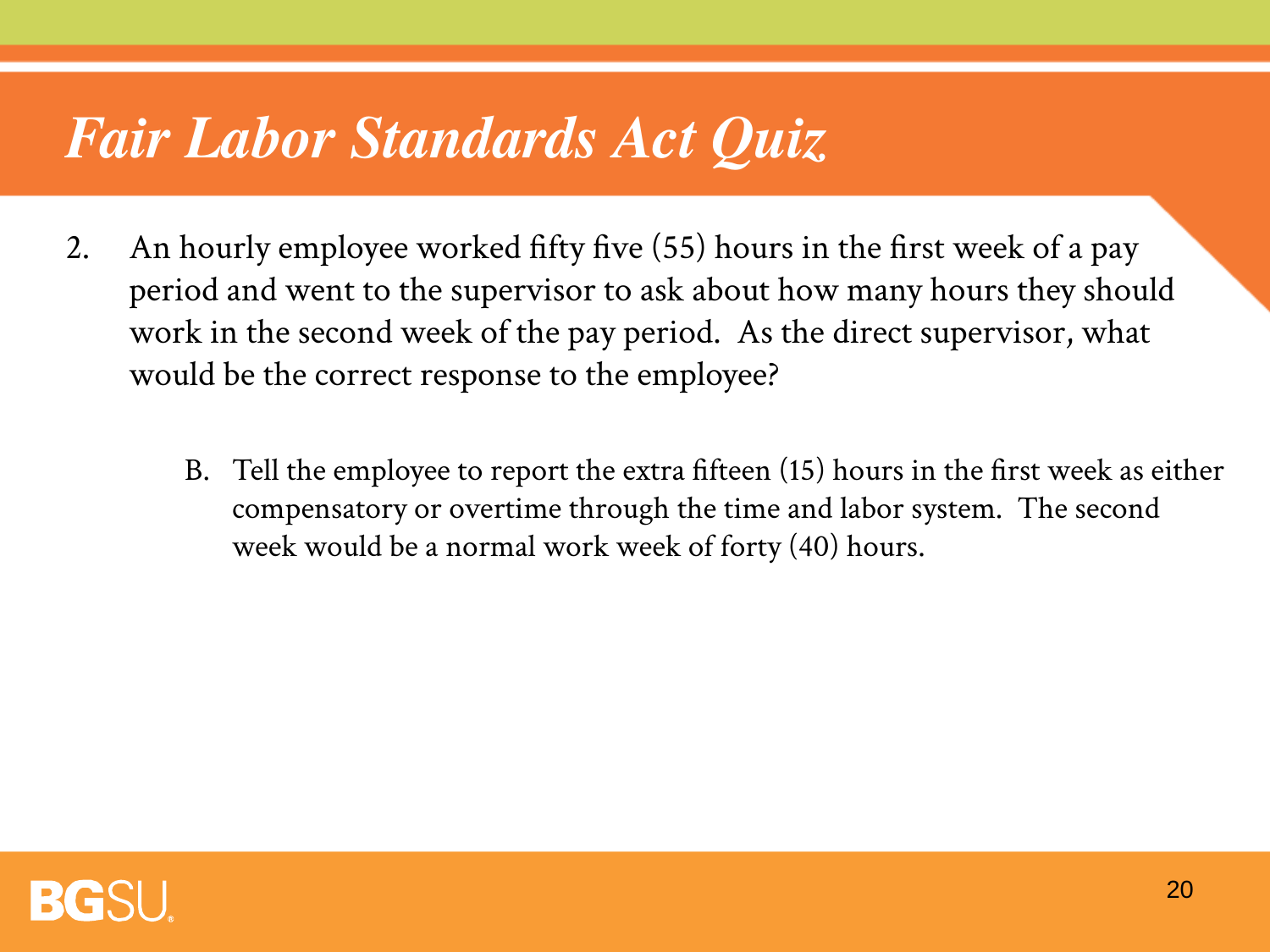

# Fair Labor Standards Act Quiz
An hourly employee worked fifty five (55) hours in the first week of a pay period and went to the supervisor to ask about how many hours they should work in the second week of the pay period.  As the direct supervisor, what would be the correct response to the employee?

Tell the employee to report the extra fifteen (15) hours in the first week as either compensatory or overtime through the time and labor system.  The second week would be a normal work week of forty (40) hours.
20